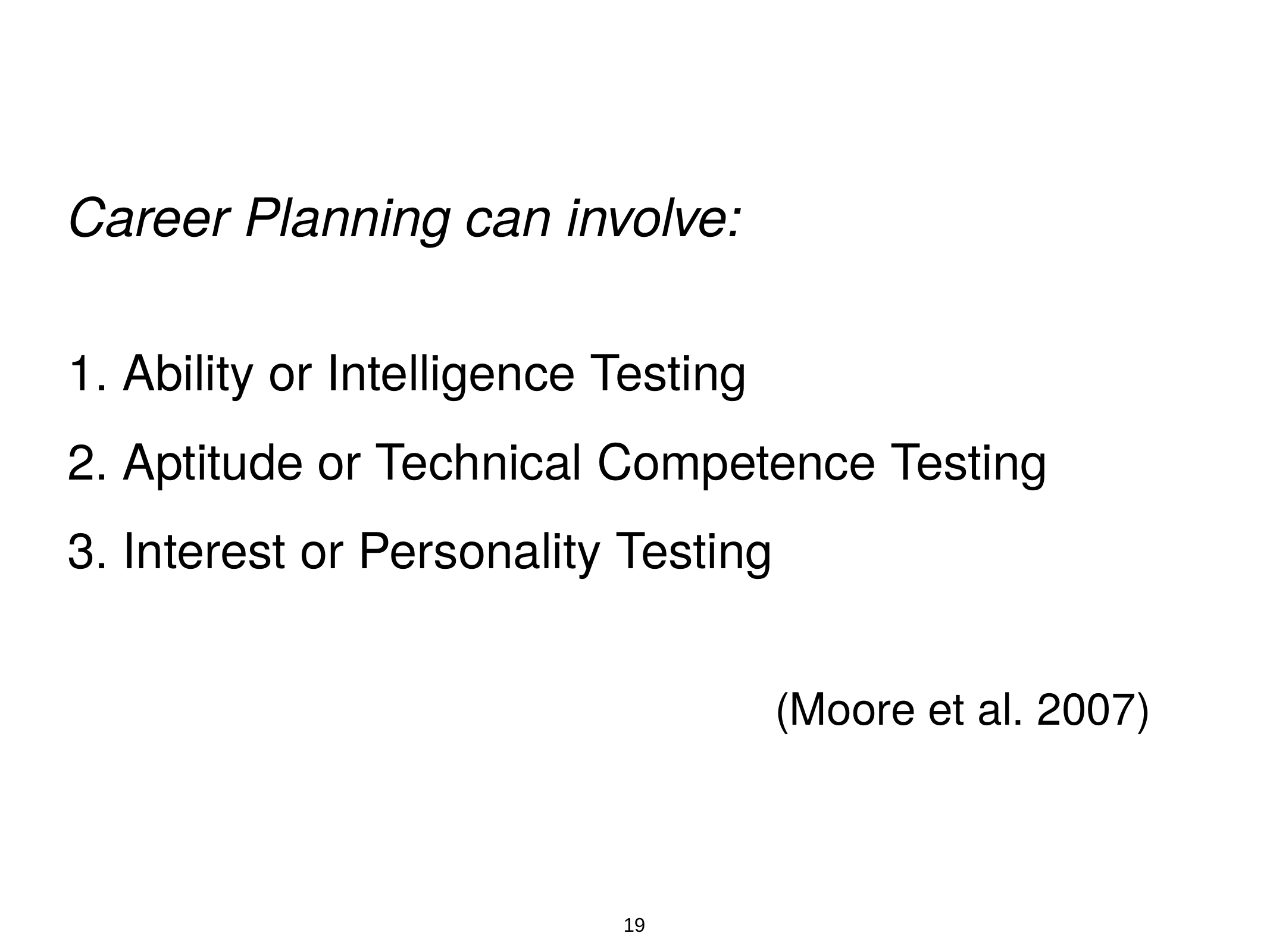

# Career Planning can involve:

1. Ability or Intelligence Testing
2. Aptitude or Technical Competence Testing
3. Interest or Personality Testing

 (Moore et al. 2007)
19